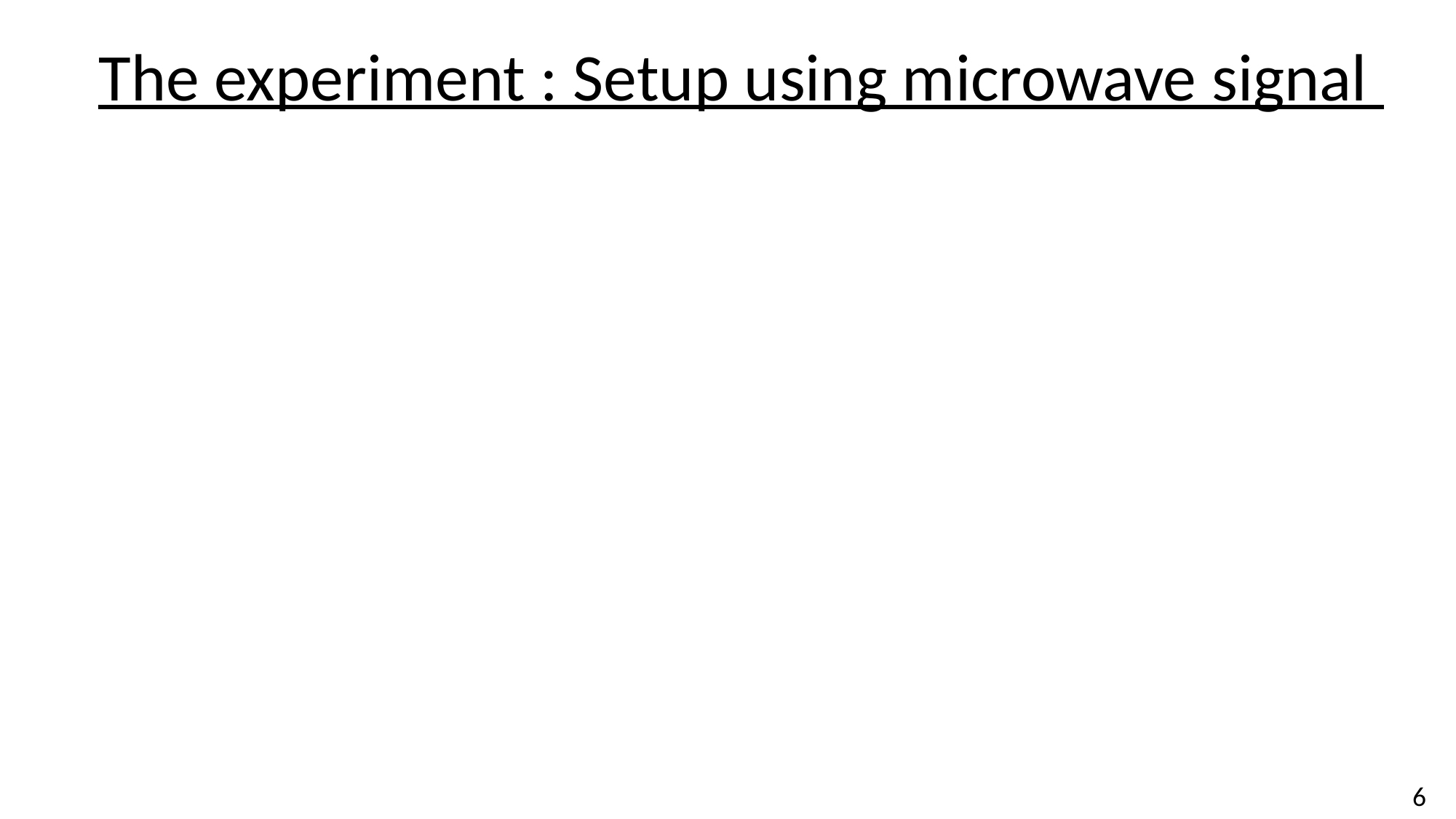

# The experiment : Setup using microwave signal
6